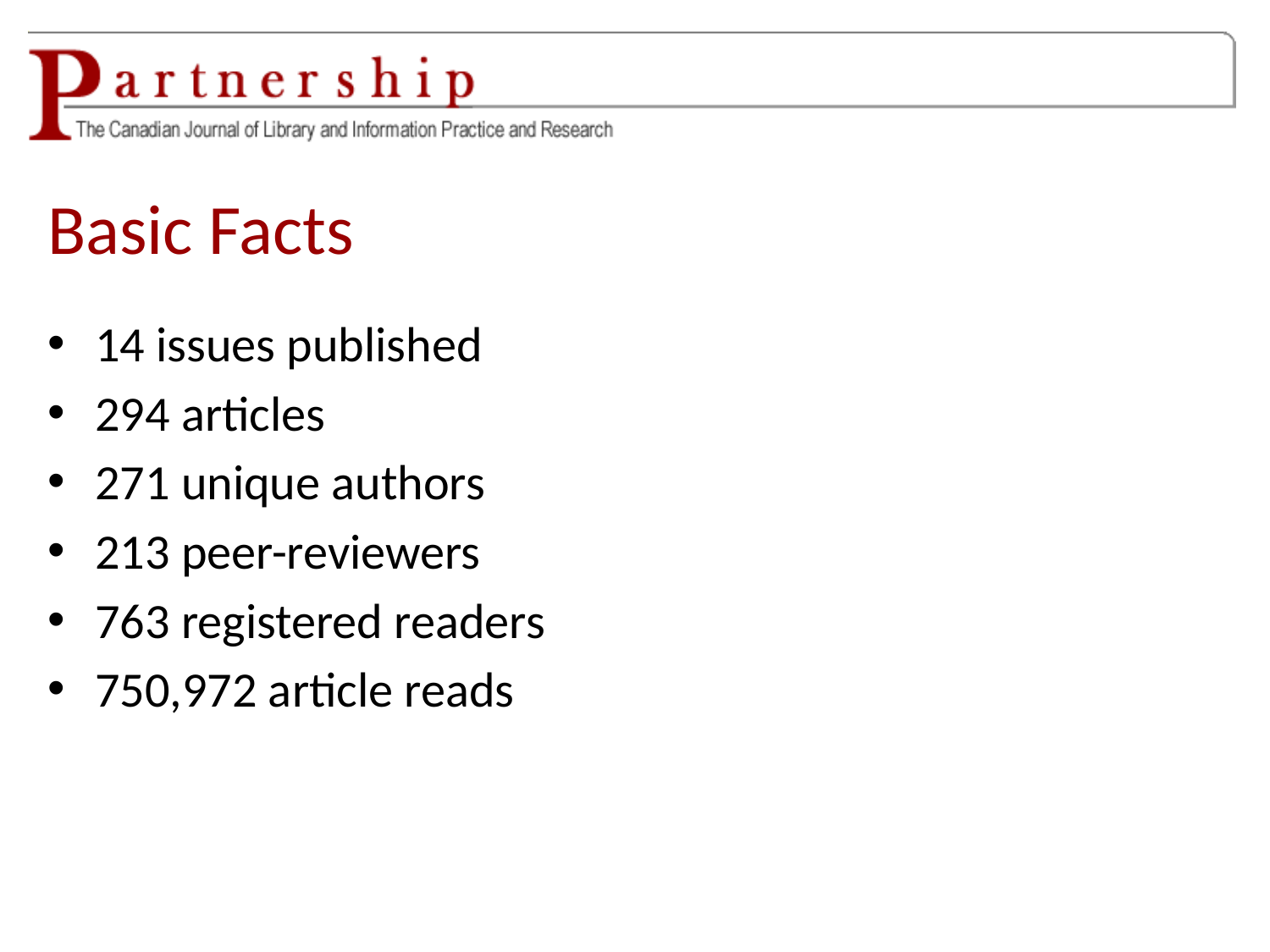

# Basic Facts
14 issues published
294 articles
271 unique authors
213 peer-reviewers
763 registered readers
750,972 article reads